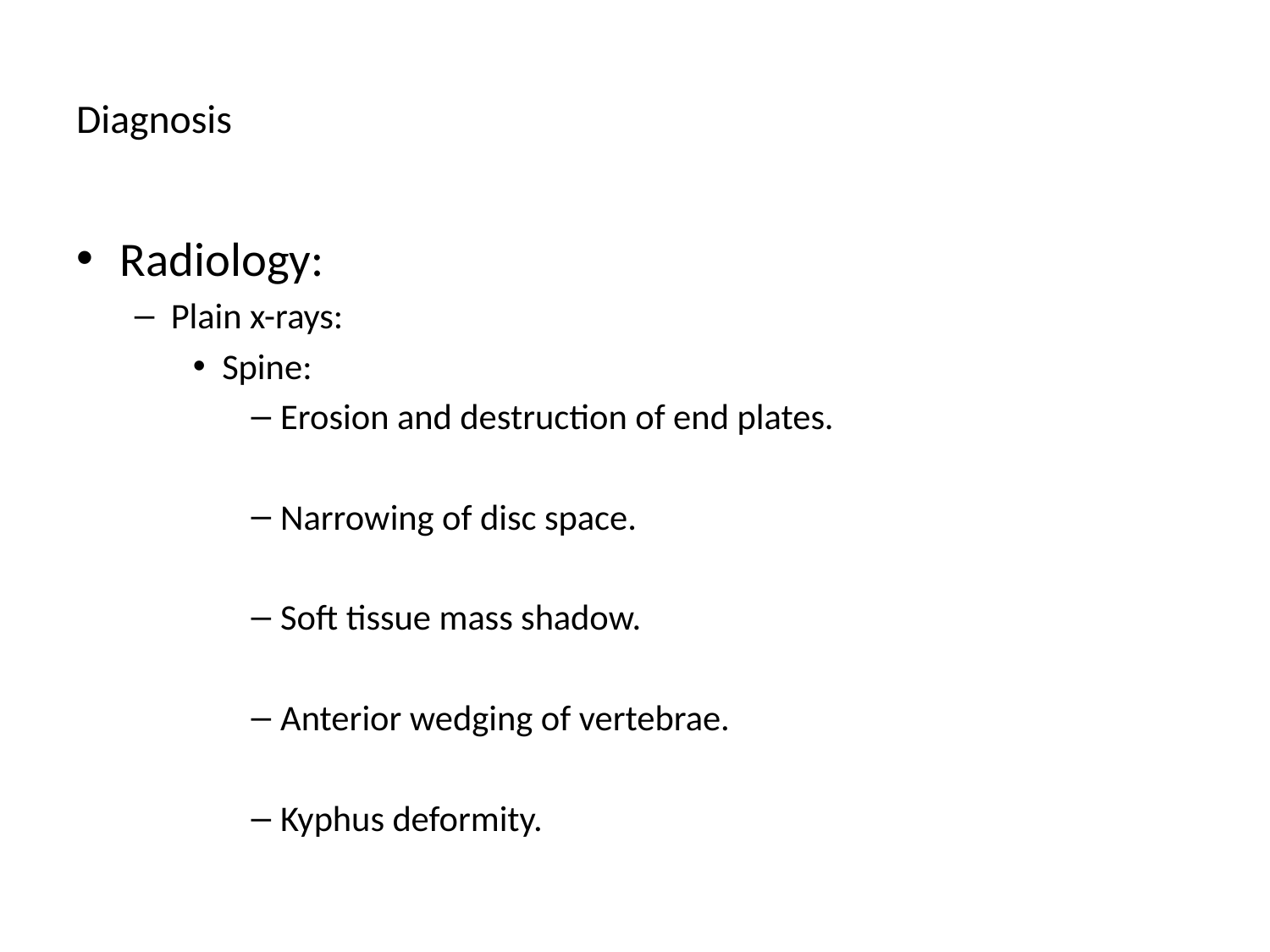

# Diagnosis
Radiology:
Plain x-rays:
Spine:
Erosion and destruction of end plates.

Narrowing of disc space.

Soft tissue mass shadow.

Anterior wedging of vertebrae.

Kyphus deformity.